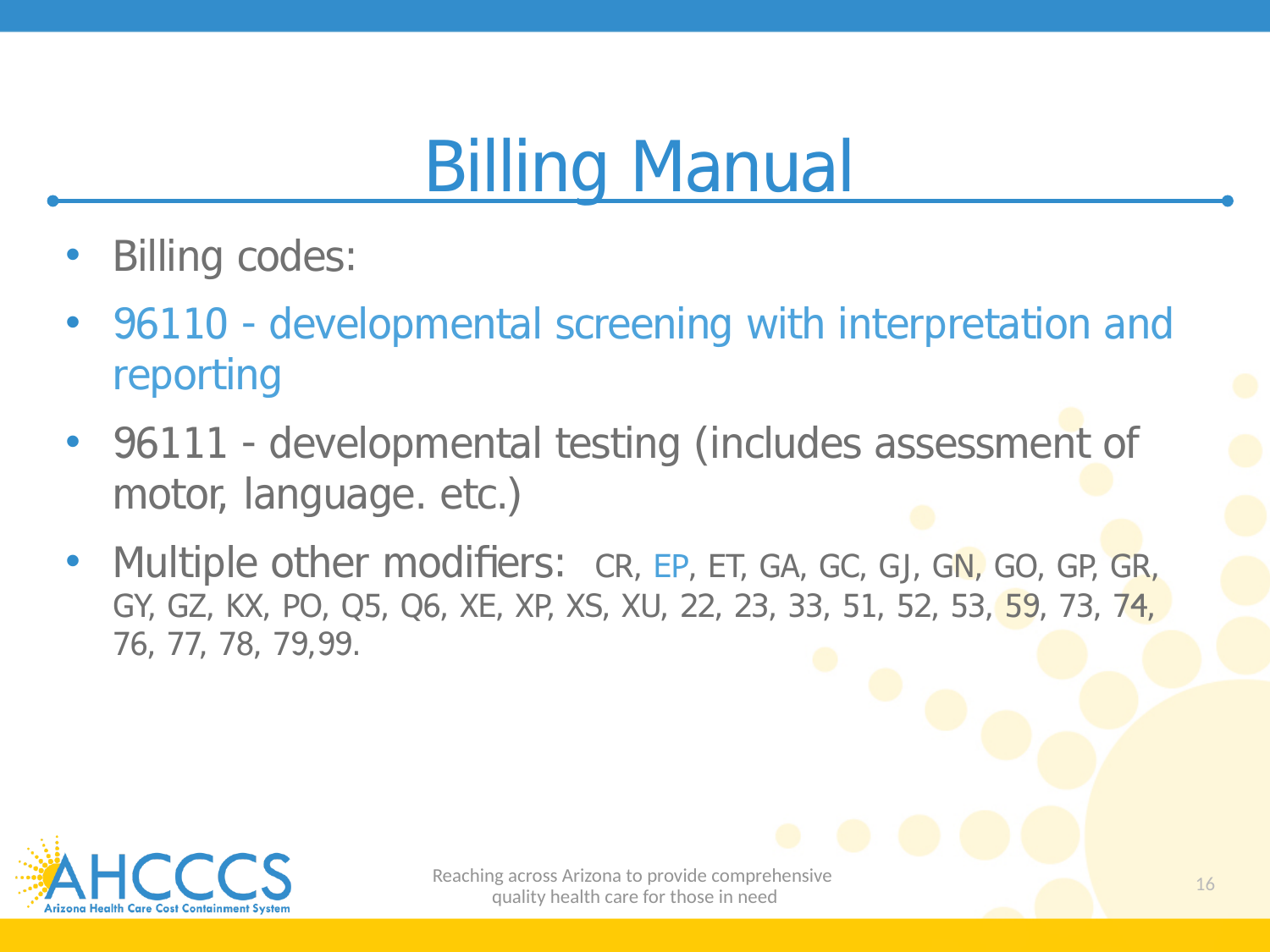

# Billing Manual
Billing codes:
96110 - developmental screening with interpretation and reporting
96111 - developmental testing (includes assessment of motor, language. etc.)
Multiple other modifiers:  CR, EP, ET, GA, GC, GJ, GN, GO, GP, GR, GY, GZ, KX, PO, Q5, Q6, XE, XP, XS, XU, 22, 23, 33, 51, 52, 53, 59, 73, 74, 76, 77, 78, 79,99.
Reaching across Arizona to provide comprehensive
quality health care for those in need
16